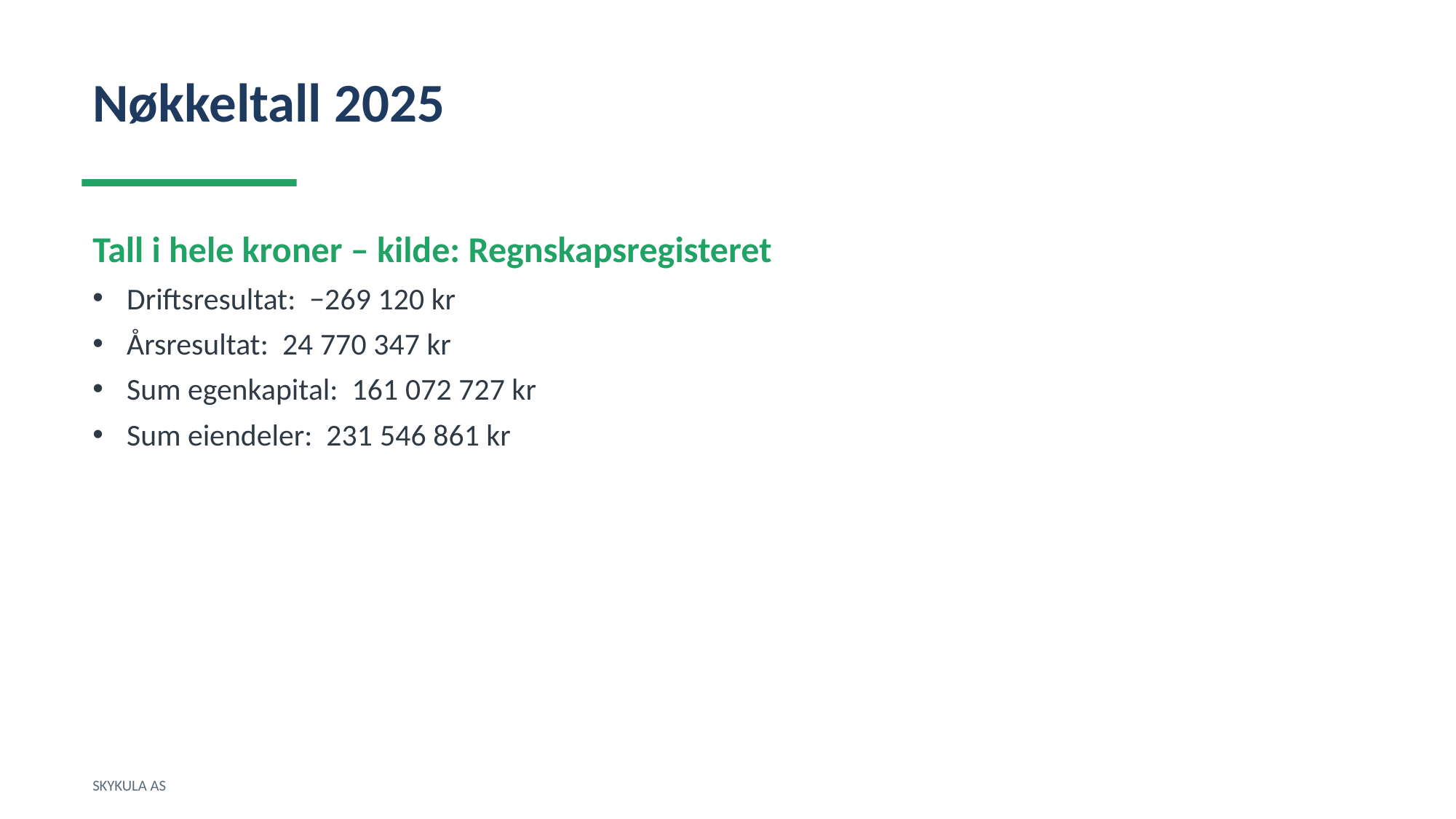

Nøkkeltall 2025

Tall i hele kroner – kilde: Regnskapsregisteret
Driftsresultat:  −269 120 kr
Årsresultat:  24 770 347 kr
Sum egenkapital:  161 072 727 kr
Sum eiendeler:  231 546 861 kr
SKYKULA AS